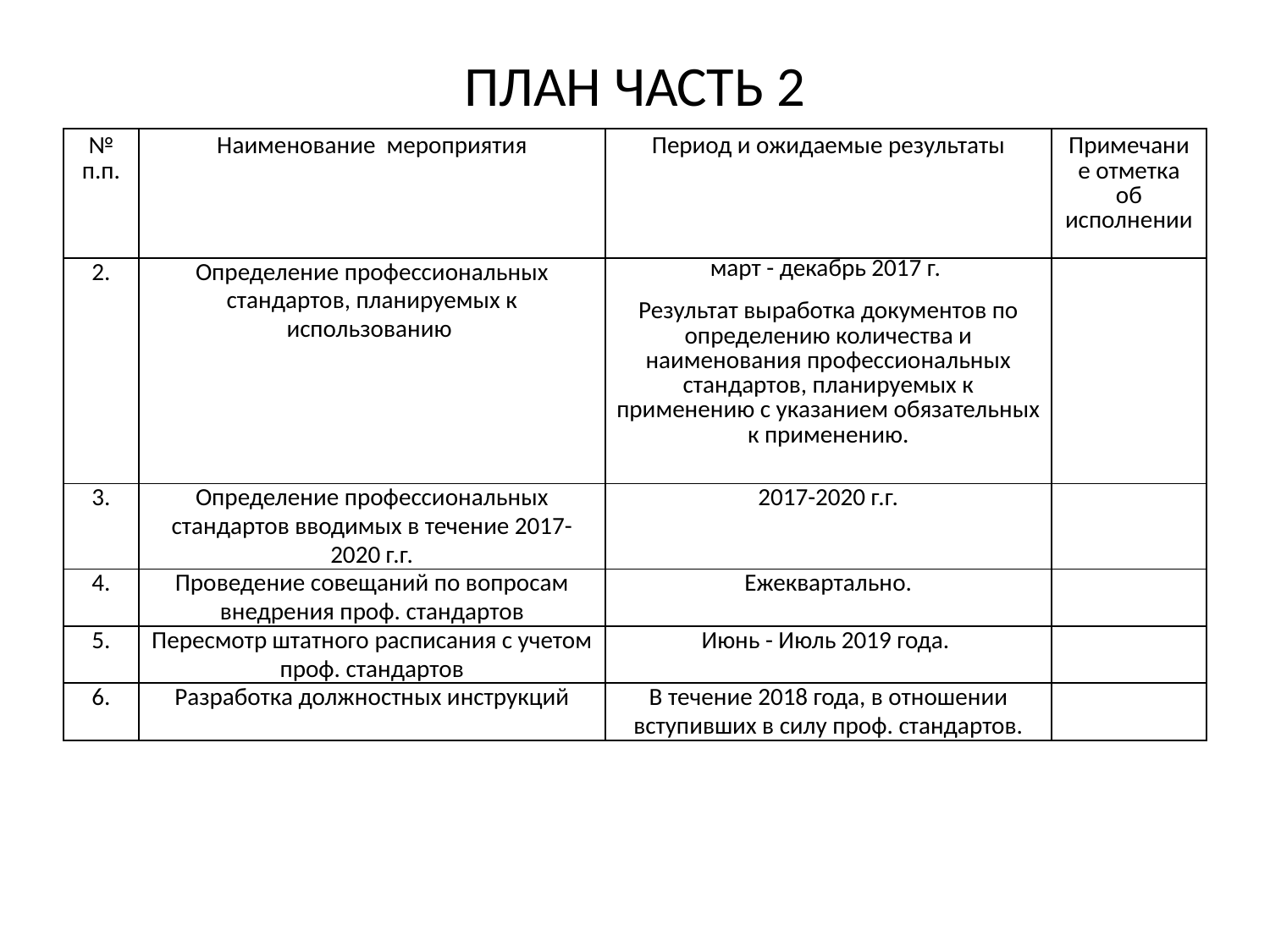

# ПЛАН ЧАСТЬ 2
| № п.п. | Наименование мероприятия | Период и ожидаемые результаты | Примечание отметка об исполнении |
| --- | --- | --- | --- |
| 2. | Определение профессиональных стандартов, планируемых к использованию | март - декабрь 2017 г. Результат выработка документов по определению количества и наименования профессиональных стандартов, планируемых к применению с указанием обязательных к применению. |  |
| 3. | Определение профессиональных стандартов вводимых в течение 2017-2020 г.г. | 2017-2020 г.г. |  |
| 4. | Проведение совещаний по вопросам внедрения проф. стандартов | Ежеквартально. |  |
| 5. | Пересмотр штатного расписания с учетом проф. стандартов | Июнь - Июль 2019 года. |  |
| 6. | Разработка должностных инструкций | В течение 2018 года, в отношении вступивших в силу проф. стандартов. |  |